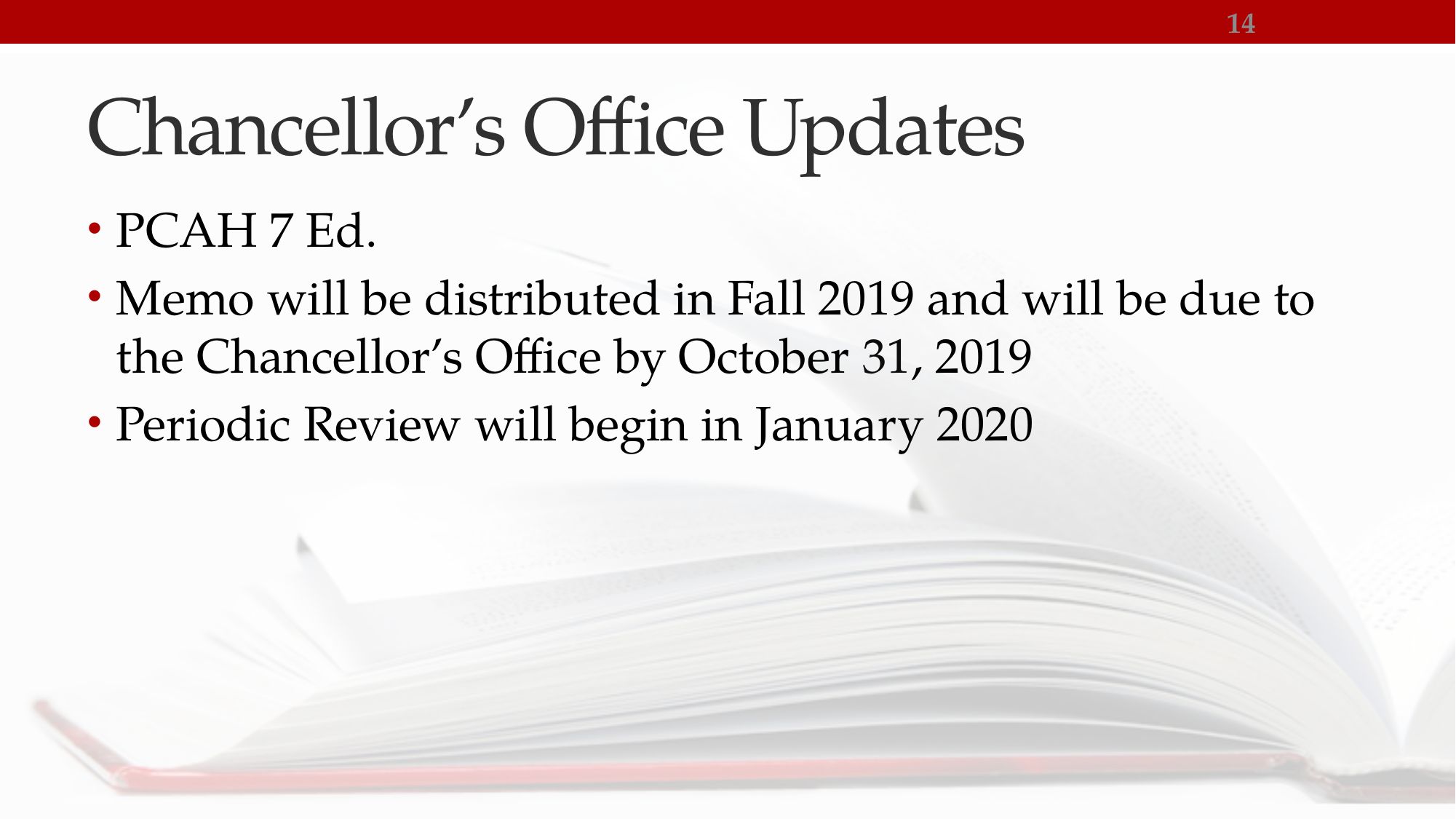

14
# Chancellor’s Office Updates
PCAH 7 Ed.
Memo will be distributed in Fall 2019 and will be due to the Chancellor’s Office by October 31, 2019
Periodic Review will begin in January 2020